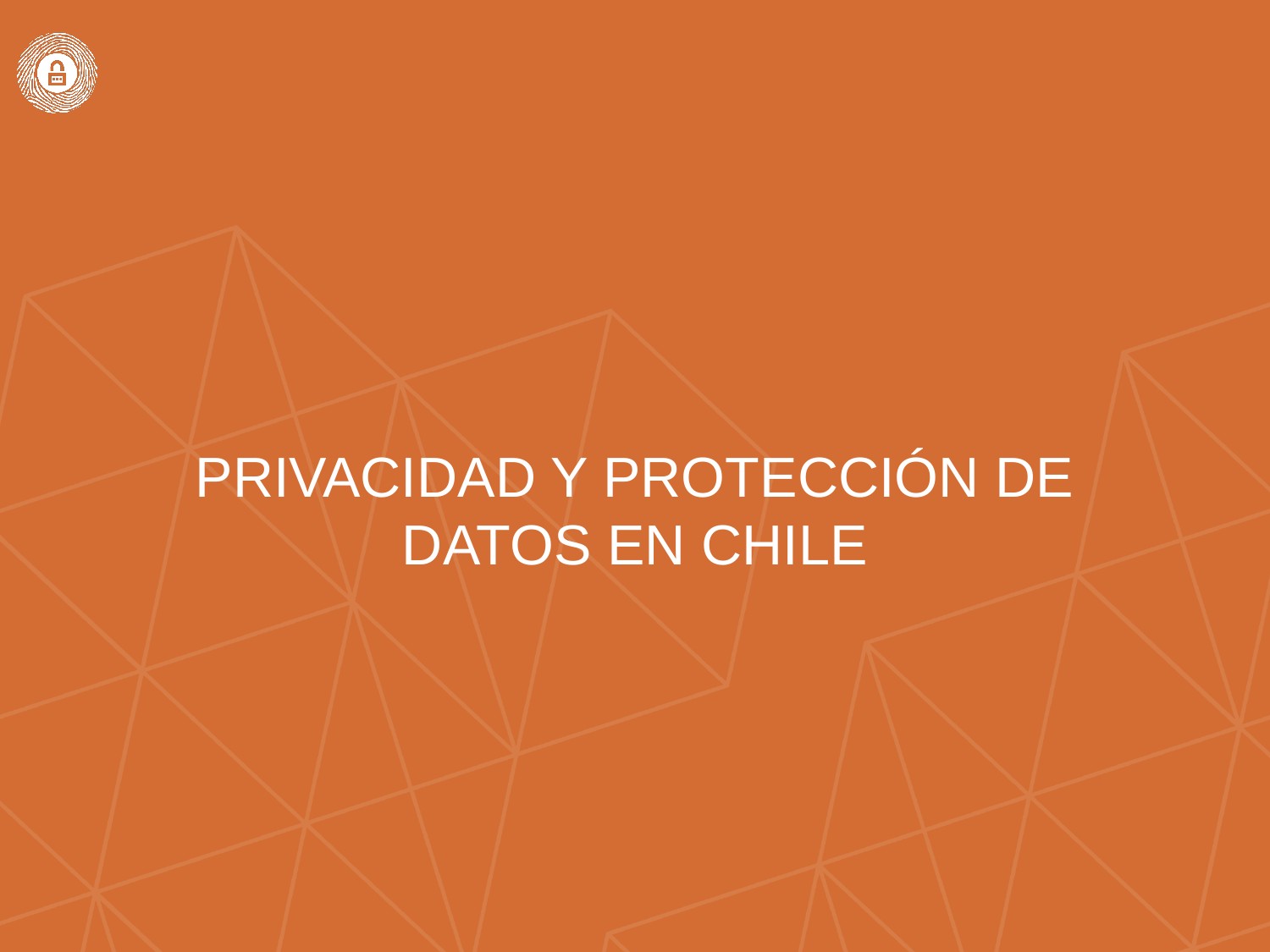

# PRIVACIDAD Y PROTECCIÓN DE DATOS EN CHILE